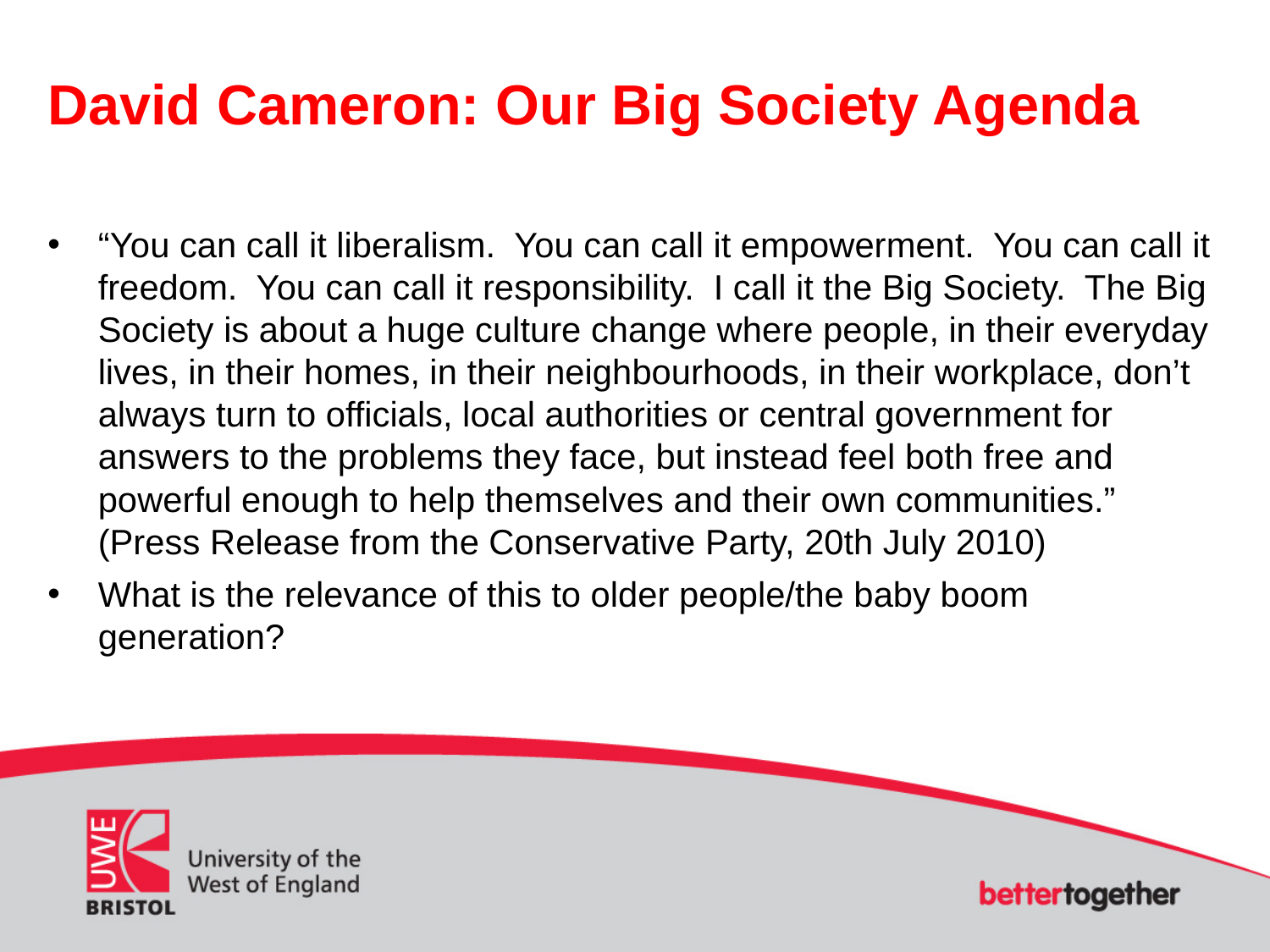

David Cameron: Our Big Society Agenda
“You can call it liberalism.  You can call it empowerment.  You can call it freedom.  You can call it responsibility.  I call it the Big Society.  The Big Society is about a huge culture change where people, in their everyday lives, in their homes, in their neighbourhoods, in their workplace, don’t always turn to officials, local authorities or central government for answers to the problems they face, but instead feel both free and powerful enough to help themselves and their own communities.”  (Press Release from the Conservative Party, 20th July 2010)
What is the relevance of this to older people/the baby boom generation?